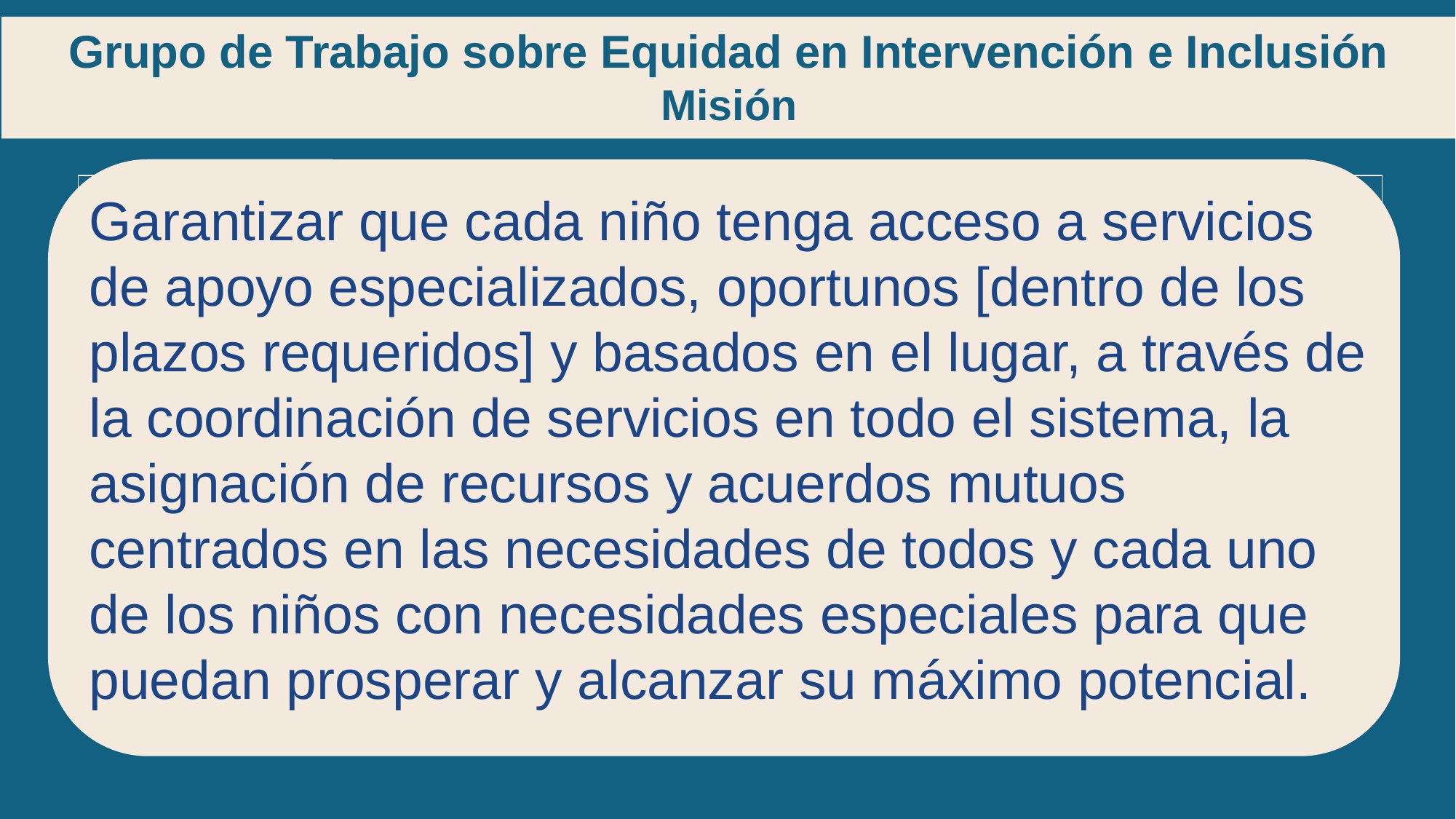

# Grupo de Trabajo sobre Equidad en Intervención e Inclusión
Misión

Garantizar que cada niño tenga acceso a servicios de apoyo especializados, oportunos [dentro de los plazos requeridos] y basados ​​en el lugar, a través de la coordinación de servicios en todo el sistema, la asignación de recursos y acuerdos mutuos centrados en las necesidades de todos y cada uno de los niños con necesidades especiales para que puedan prosperar y alcanzar su máximo potencial.